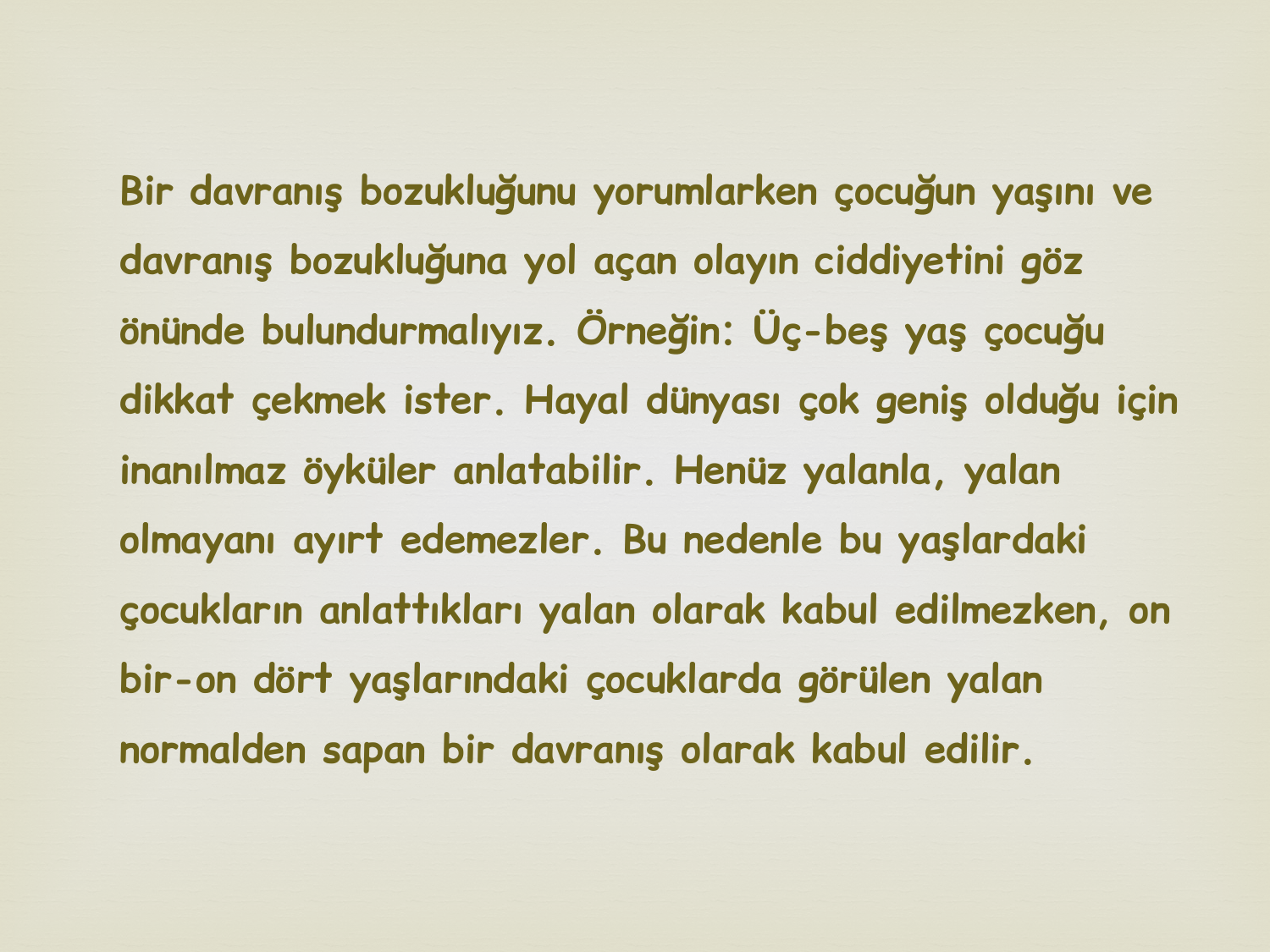

Bir davranış bozukluğunu yorumlarken çocuğun yaşını ve davranış bozukluğuna yol açan olayın ciddiyetini göz önünde bulundurmalıyız. Örneğin: Üç-beş yaş çocuğu dikkat çekmek ister. Hayal dünyası çok geniş olduğu için inanılmaz öyküler anlatabilir. Henüz yalanla, yalan olmayanı ayırt edemezler. Bu nedenle bu yaşlardaki çocukların anlattıkları yalan olarak kabul edilmezken, on bir-on dört yaşlarındaki çocuklarda görülen yalan normalden sapan bir davranış olarak kabul edilir.